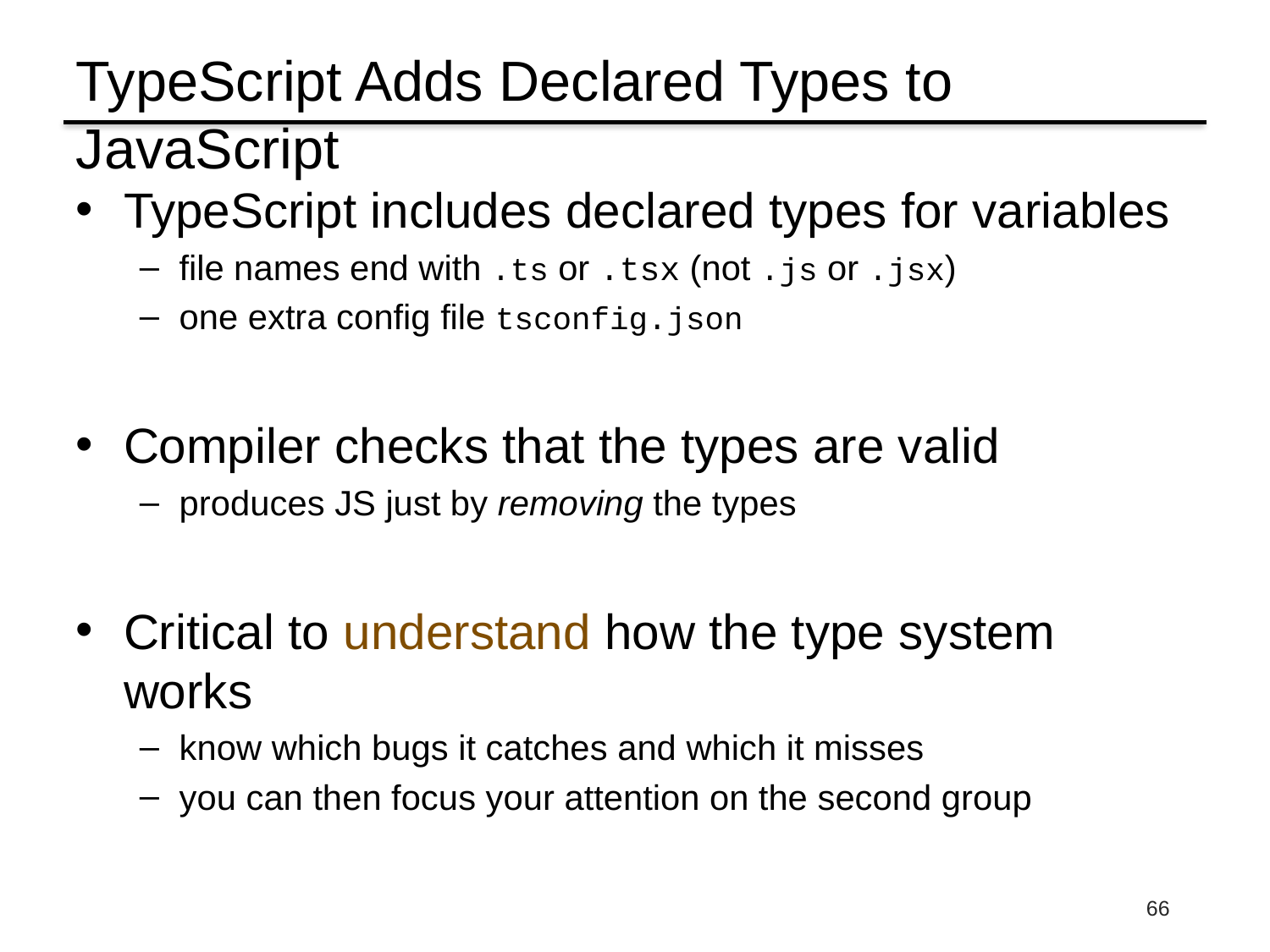

# TypeScript Adds Declared Types to JavaScript
TypeScript includes declared types for variables
file names end with .ts or .tsx (not .js or .jsx)
one extra config file tsconfig.json

Compiler checks that the types are valid
produces JS just by removing the types

Critical to understand how the type system works
know which bugs it catches and which it misses
you can then focus your attention on the second group
66